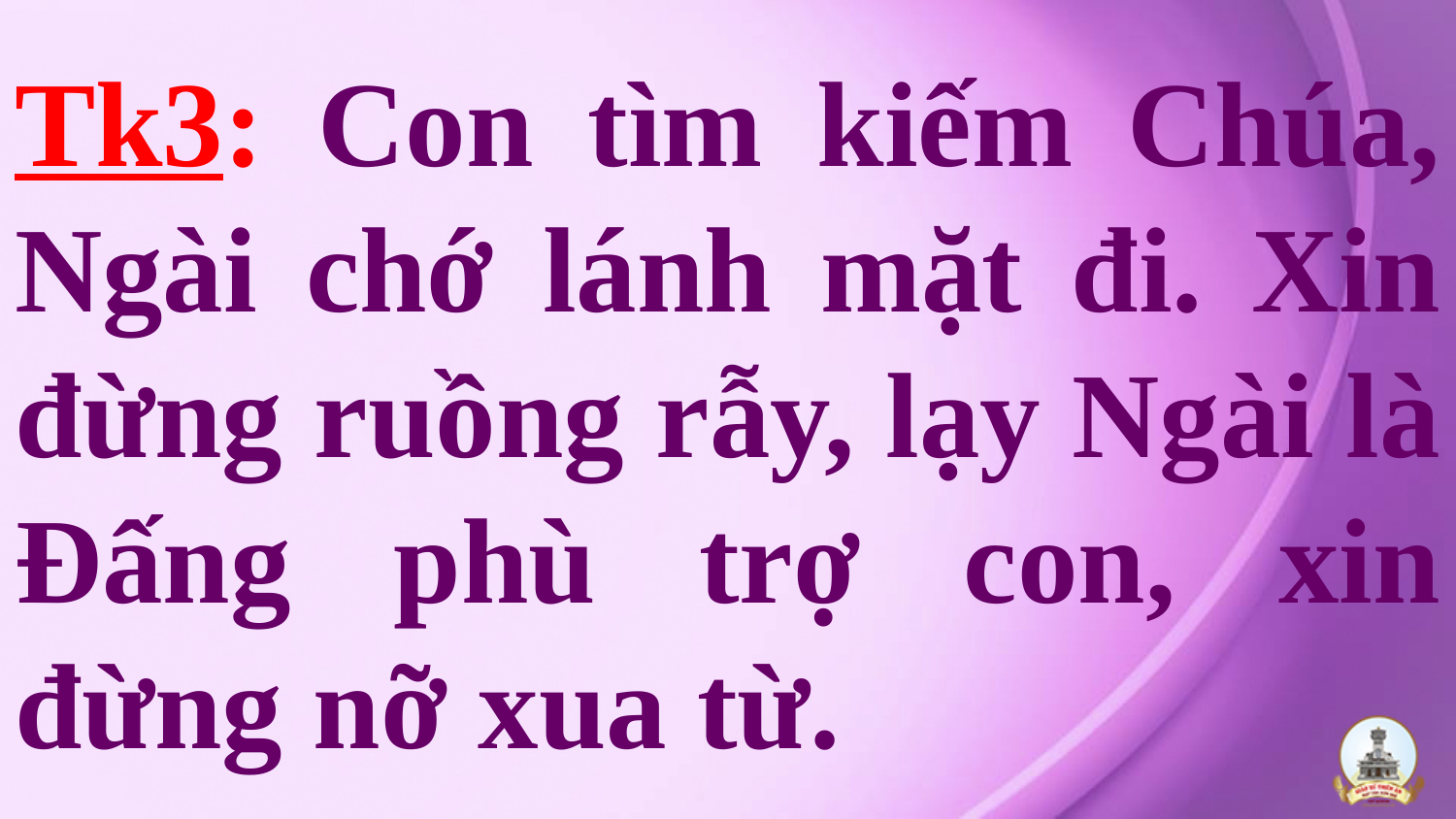

# Tk3: Con tìm kiếm Chúa, Ngài chớ lánh mặt đi. Xin đừng ruồng rẫy, lạy Ngài là Đấng phù trợ con, xin đừng nỡ xua từ.